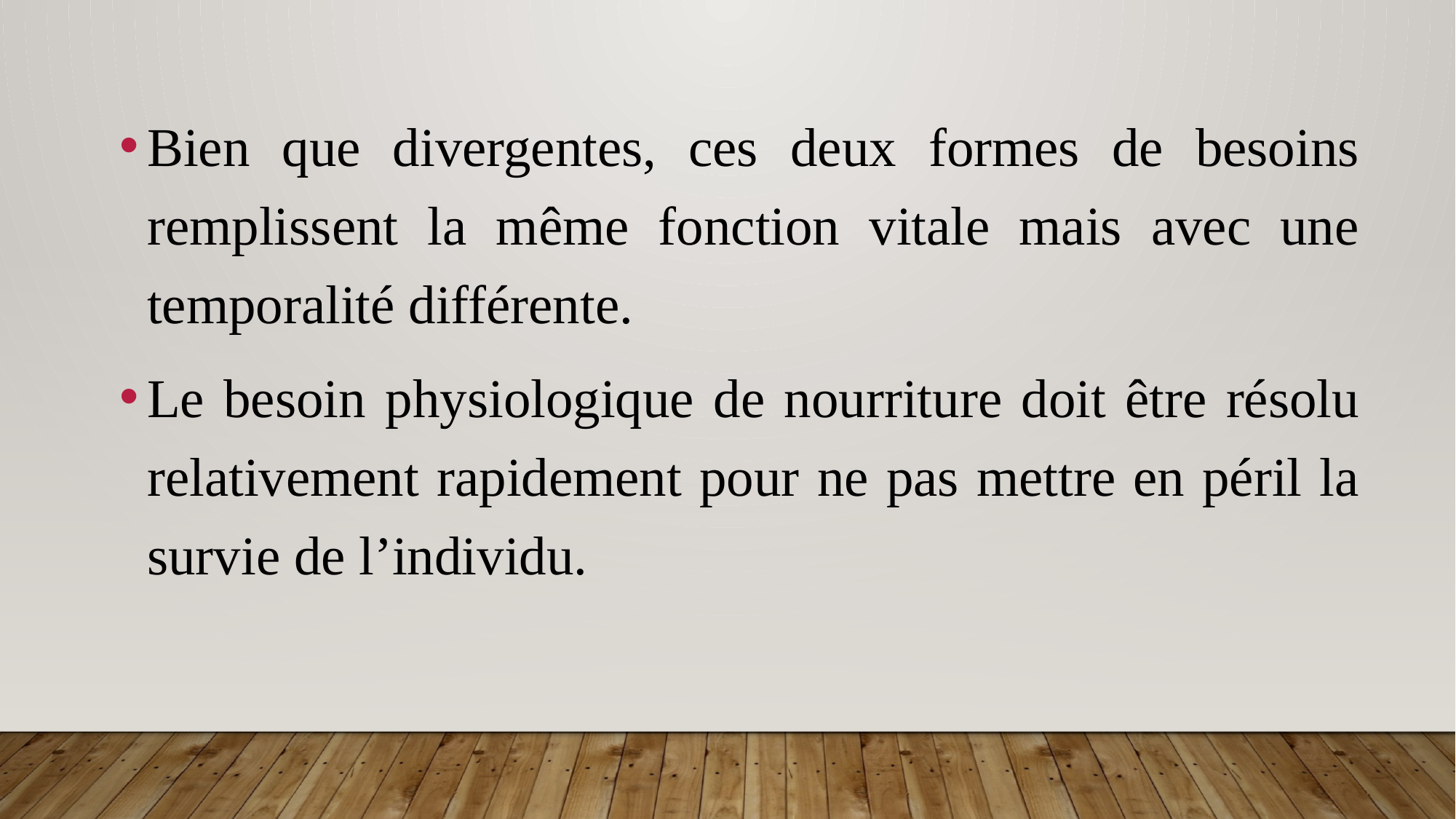

Bien que divergentes, ces deux formes de besoins remplissent la même fonction vitale mais avec une temporalité différente.
Le besoin physiologique de nourriture doit être résolu relativement rapidement pour ne pas mettre en péril la survie de l’individu.